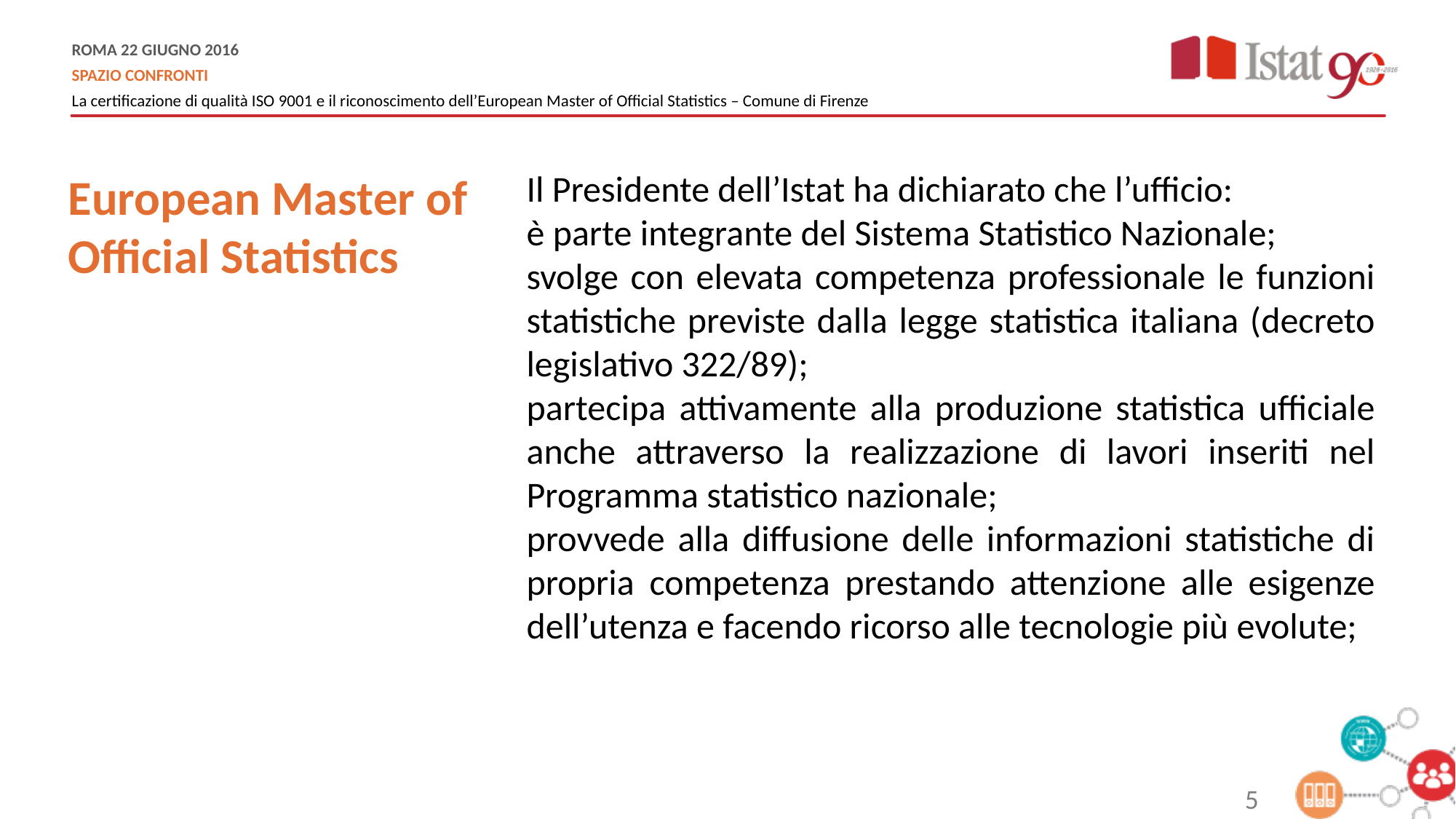

Il Presidente dell’Istat ha dichiarato che l’ufficio:
è parte integrante del Sistema Statistico Nazionale;
svolge con elevata competenza professionale le funzioni statistiche previste dalla legge statistica italiana (decreto legislativo 322/89);
partecipa attivamente alla produzione statistica ufficiale anche attraverso la realizzazione di lavori inseriti nel Programma statistico nazionale;
provvede alla diffusione delle informazioni statistiche di propria competenza prestando attenzione alle esigenze dell’utenza e facendo ricorso alle tecnologie più evolute;
European Master of Official Statistics
5